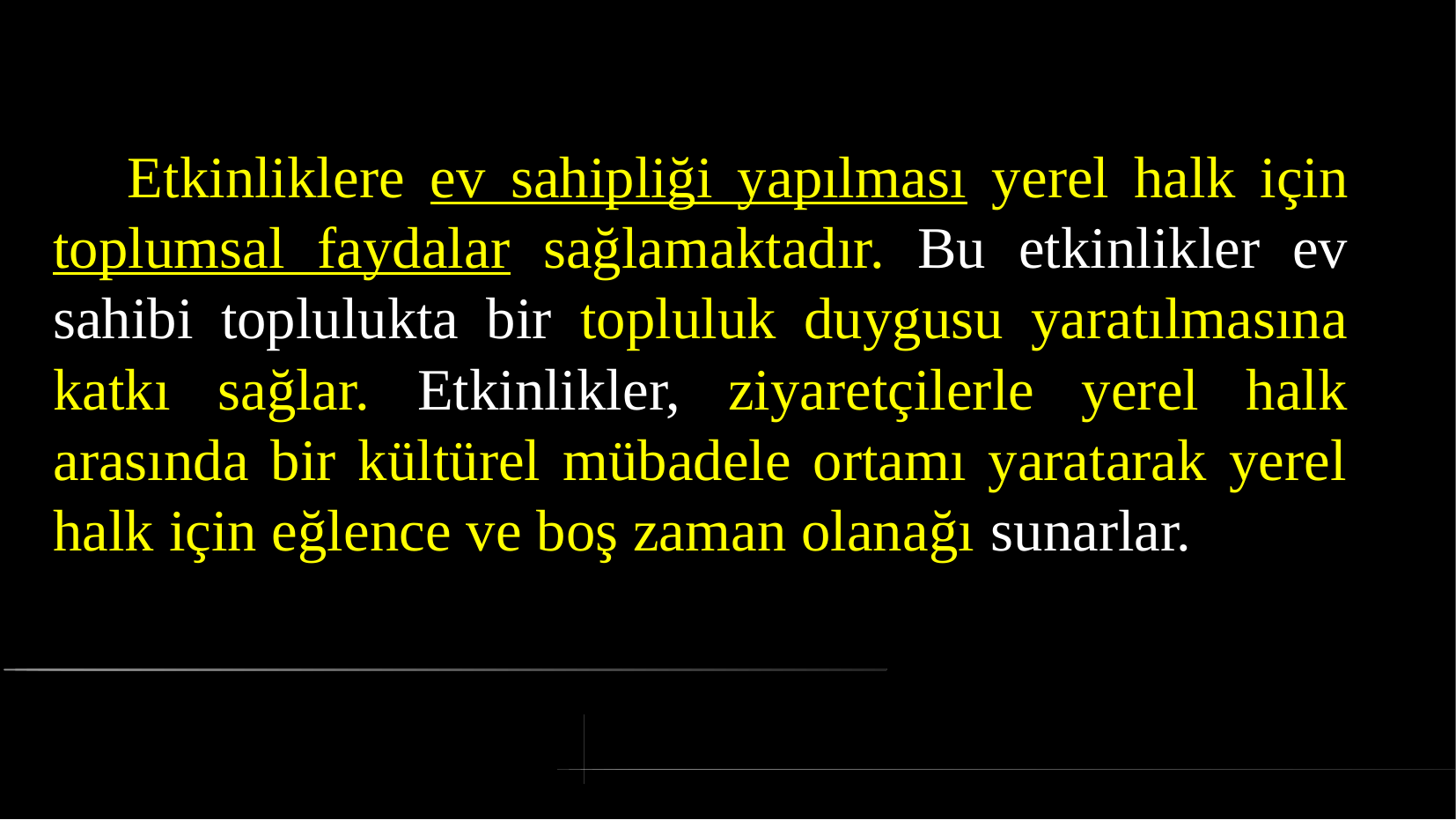

# Etkinliklere ev sahipliği yapılması yerel halk için toplumsal faydalar sağlamaktadır. Bu etkinlikler ev sahibi toplulukta bir topluluk duygusu yaratılmasına katkı sağlar. Etkinlikler, ziyaretçilerle yerel halk arasında bir kültürel mübadele ortamı yaratarak yerel halk için eğlence ve boş zaman olanağı sunarlar.